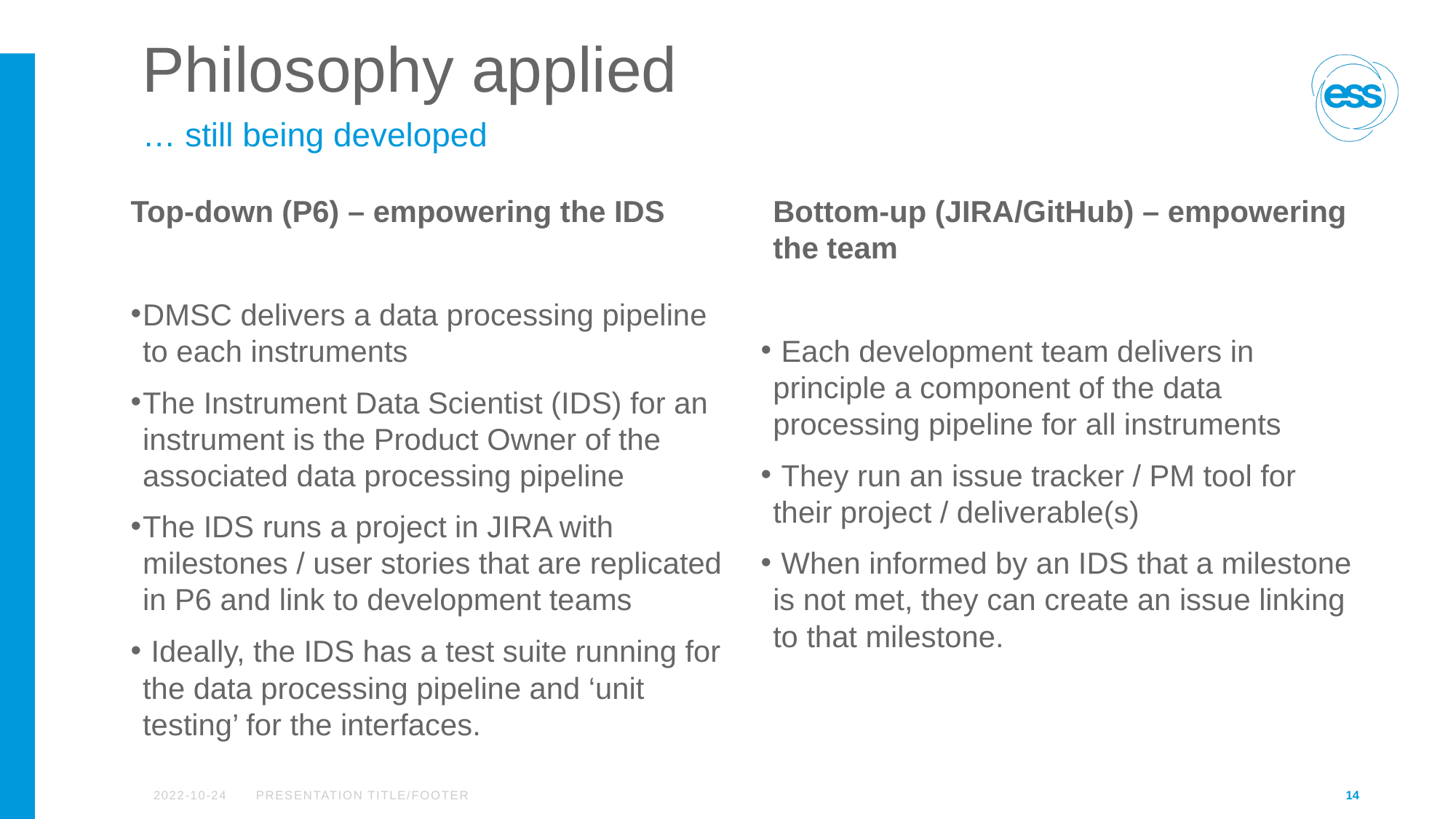

# Philosophy applied
… still being developed
Top-down (P6) – empowering the IDS

DMSC delivers a data processing pipeline to each instruments
The Instrument Data Scientist (IDS) for an instrument is the Product Owner of the associated data processing pipeline
The IDS runs a project in JIRA with milestones / user stories that are replicated in P6 and link to development teams
 Ideally, the IDS has a test suite running for the data processing pipeline and ‘unit testing’ for the interfaces.
Bottom-up (JIRA/GitHub) – empowering the team

 Each development team delivers in principle a component of the data processing pipeline for all instruments
 They run an issue tracker / PM tool for their project / deliverable(s)
 When informed by an IDS that a milestone is not met, they can create an issue linking to that milestone.

2022-10-24
PRESENTATION TITLE/FOOTER
14